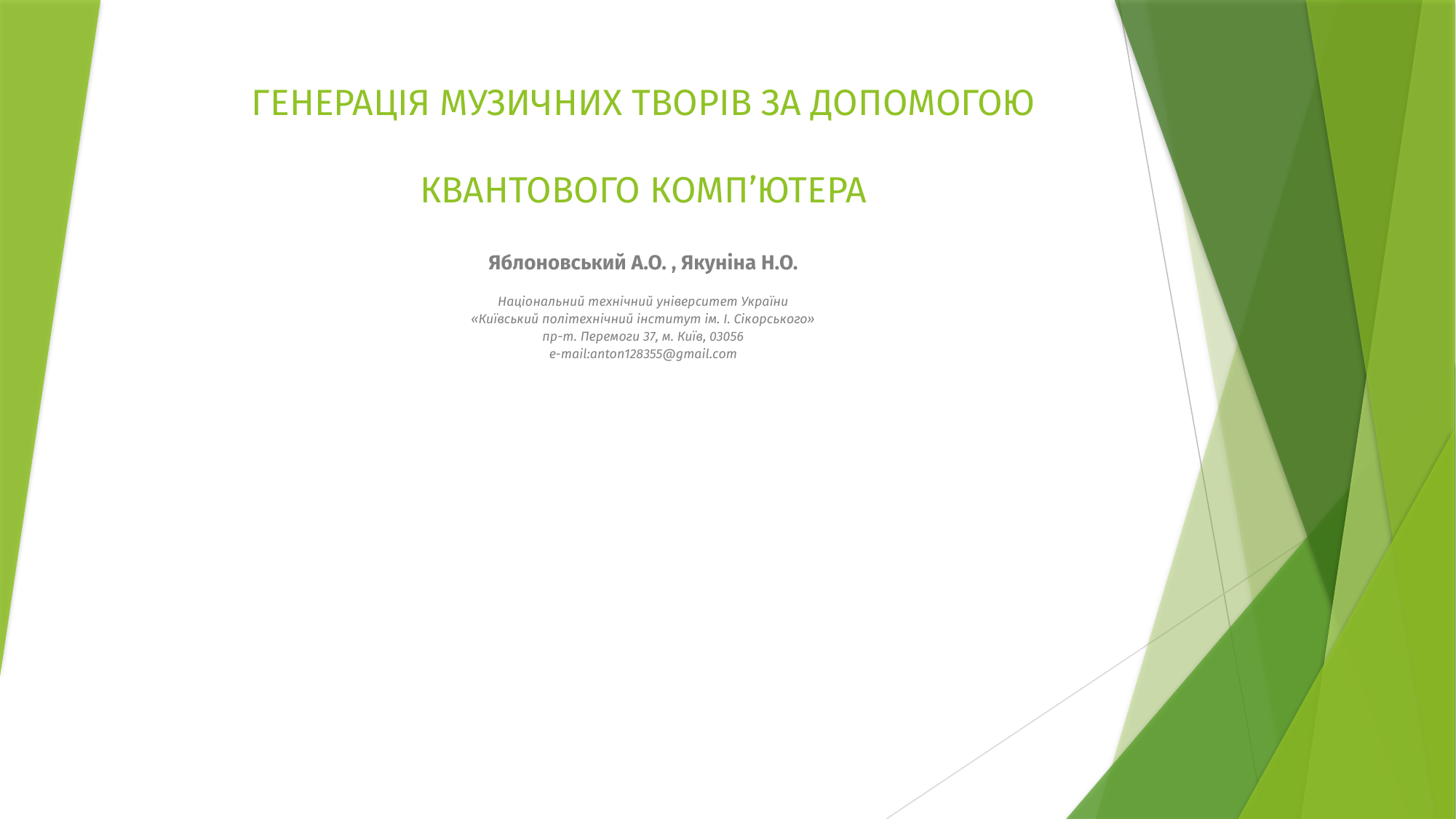

# ГЕНЕРАЦІЯ МУЗИЧНИХ ТВОРІВ ЗА ДОПОМОГОЮ КВАНТОВОГО КОМП’ЮТЕРА

Яблоновський А.О. , Якуніна Н.О.

Національний технічний університет України
«Київський політехнічний інститут ім. І. Сікорського»
пр-т. Перемоги 37, м. Київ, 03056
e-mail:anton128355@gmail.com